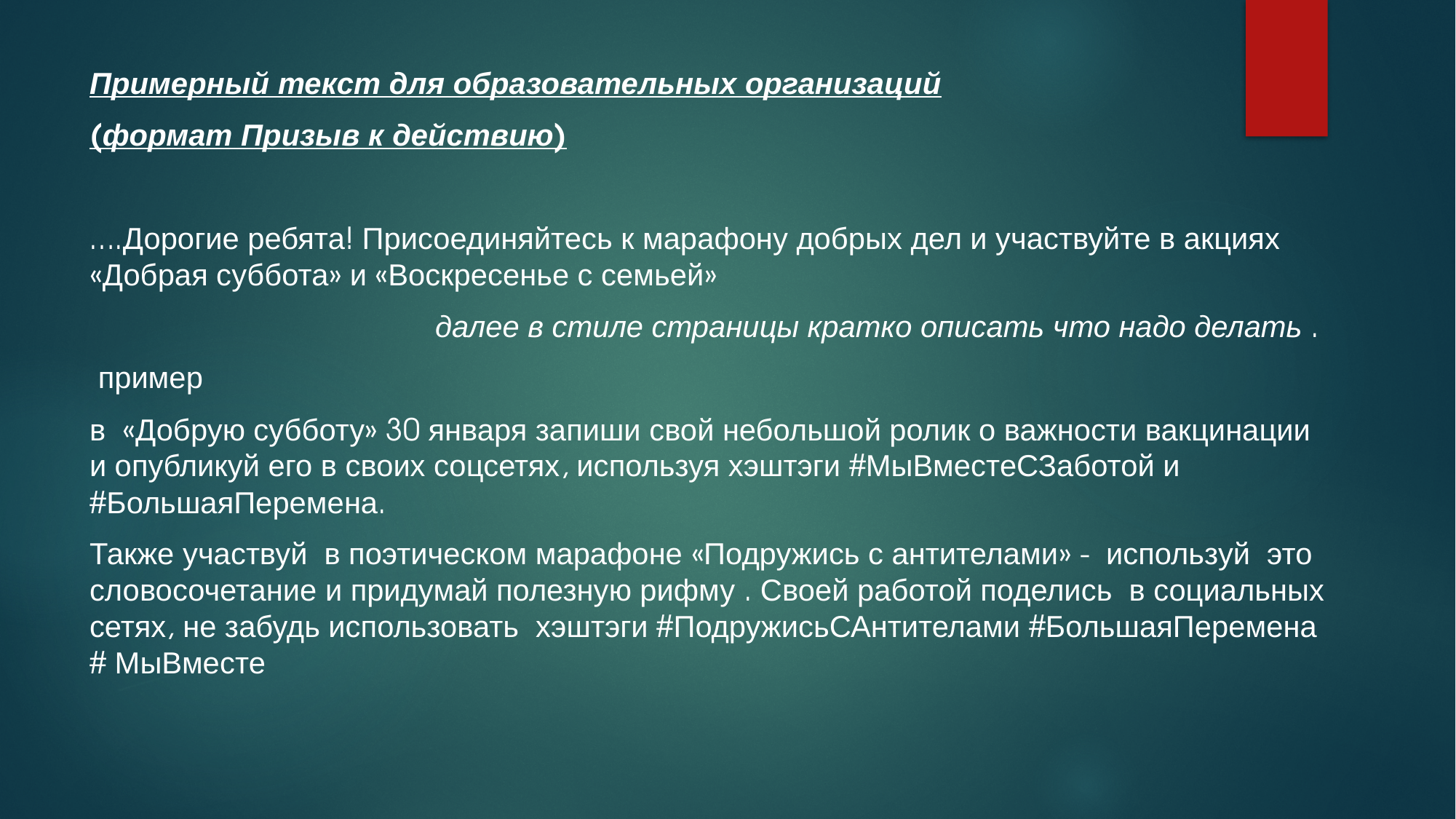

Примерный текст для образовательных организаций
(формат Призыв к действию)

….Дорогие ребята! Присоединяйтесь к марафону добрых дел и участвуйте в акциях «Добрая суббота» и «Воскресенье с семьей»
далее в стиле страницы кратко описать что надо делать .
 пример
в  «Добрую субботу» 30 января запиши свой небольшой ролик о важности вакцинации и опубликуй его в своих соцсетях, используя хэштэги #МыВместеСЗаботой и #БольшаяПеремена.
Также участвуй  в поэтическом марафоне «Подружись с антителами» -  используй  это словосочетание и придумай полезную рифму . Своей работой поделись  в социальных сетях, не забудь использовать  хэштэги #ПодружисьСАнтителами #БольшаяПеремена # МыВместе